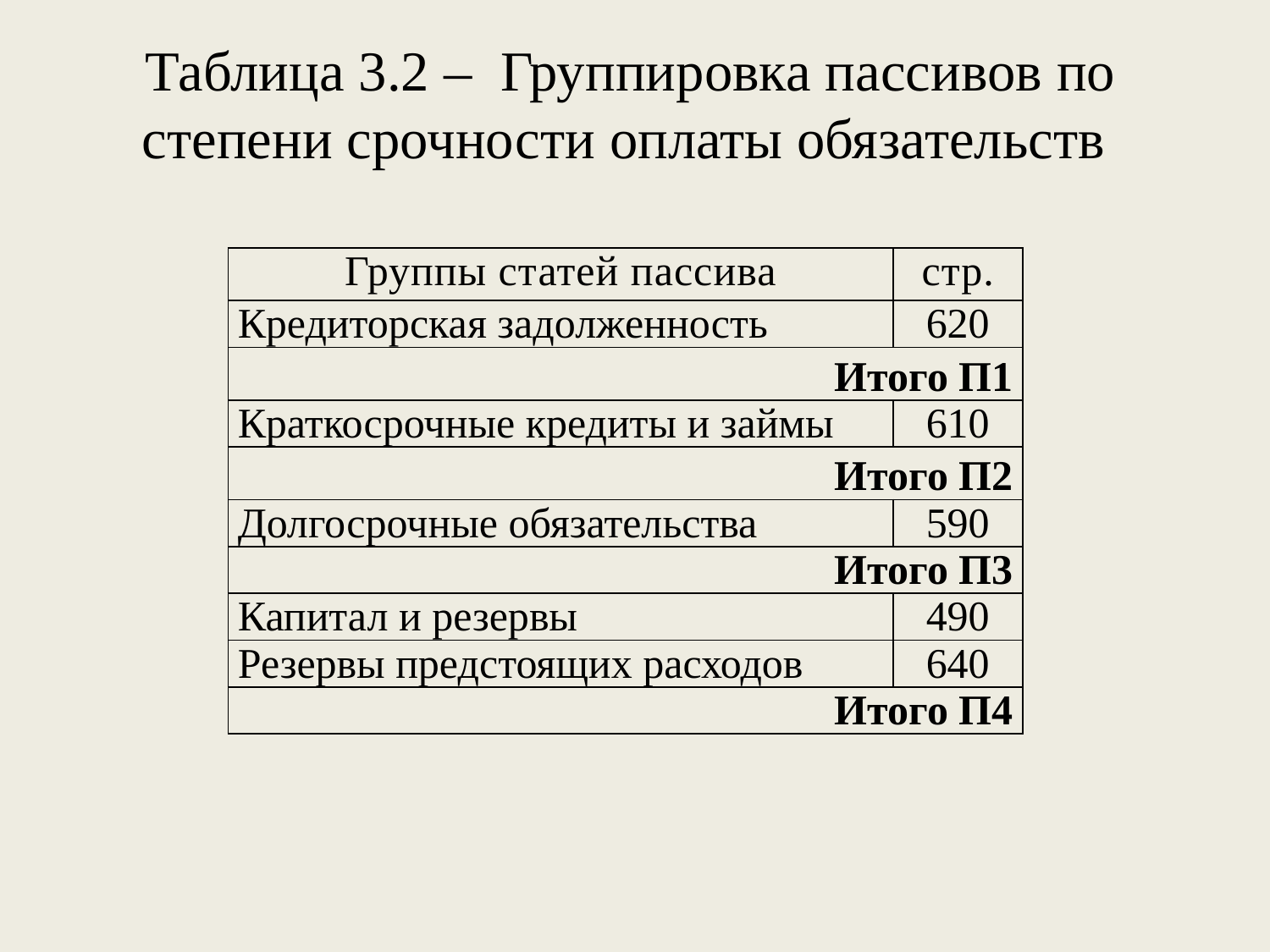

# Таблица 3.2 –  Группировка пассивов по степени срочности оплаты обязательств
| Группы статей пассива | стр. |
| --- | --- |
| Кредиторская задолженность | 620 |
| Итого П1 |  |
| Краткосрочные кредиты и займы | 610 |
| Итого П2 |  |
| Долгосрочные обязательства | 590 |
| Итого П3 |  |
| Капитал и резервы | 490 |
| Резервы предстоящих расходов | 640 |
| Итого П4 |  |